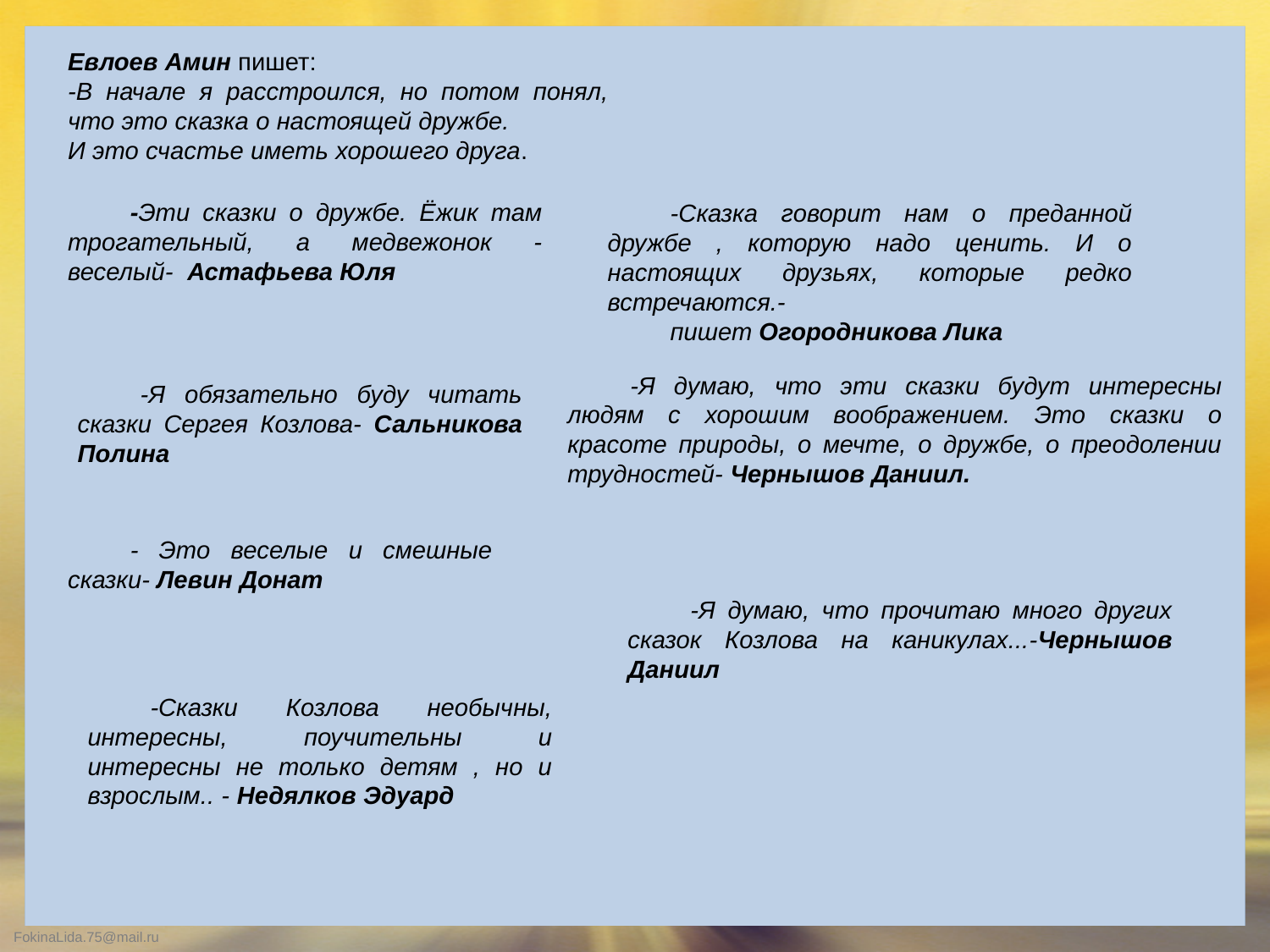

Евлоев Амин пишет:
-В начале я расстроился, но потом понял,  что это сказка о настоящей дружбе.
И это счастье иметь хорошего друга.
-Сказка говорит нам о преданной дружбе , которую надо ценить. И о настоящих друзьях, которые редко встречаются.-
пишет Огородникова Лика
-Эти сказки о дружбе. Ёжик там трогательный, а медвежонок - веселый-  Астафьева Юля
-Я думаю, что эти сказки будут интересны людям с хорошим воображением. Это сказки о красоте природы, о мечте, о дружбе, о преодолении трудностей- Чернышов Даниил.
-Я обязательно буду читать сказки Сергея Козлова- Сальникова Полина
- Это веселые и смешные сказки- Левин Донат
-Я думаю, что прочитаю много других сказок Козлова на каникулах...-Чернышов Даниил
-Сказки Козлова необычны, интересны, поучительны и интересны не только детям , но и взрослым.. - Недялков Эдуард